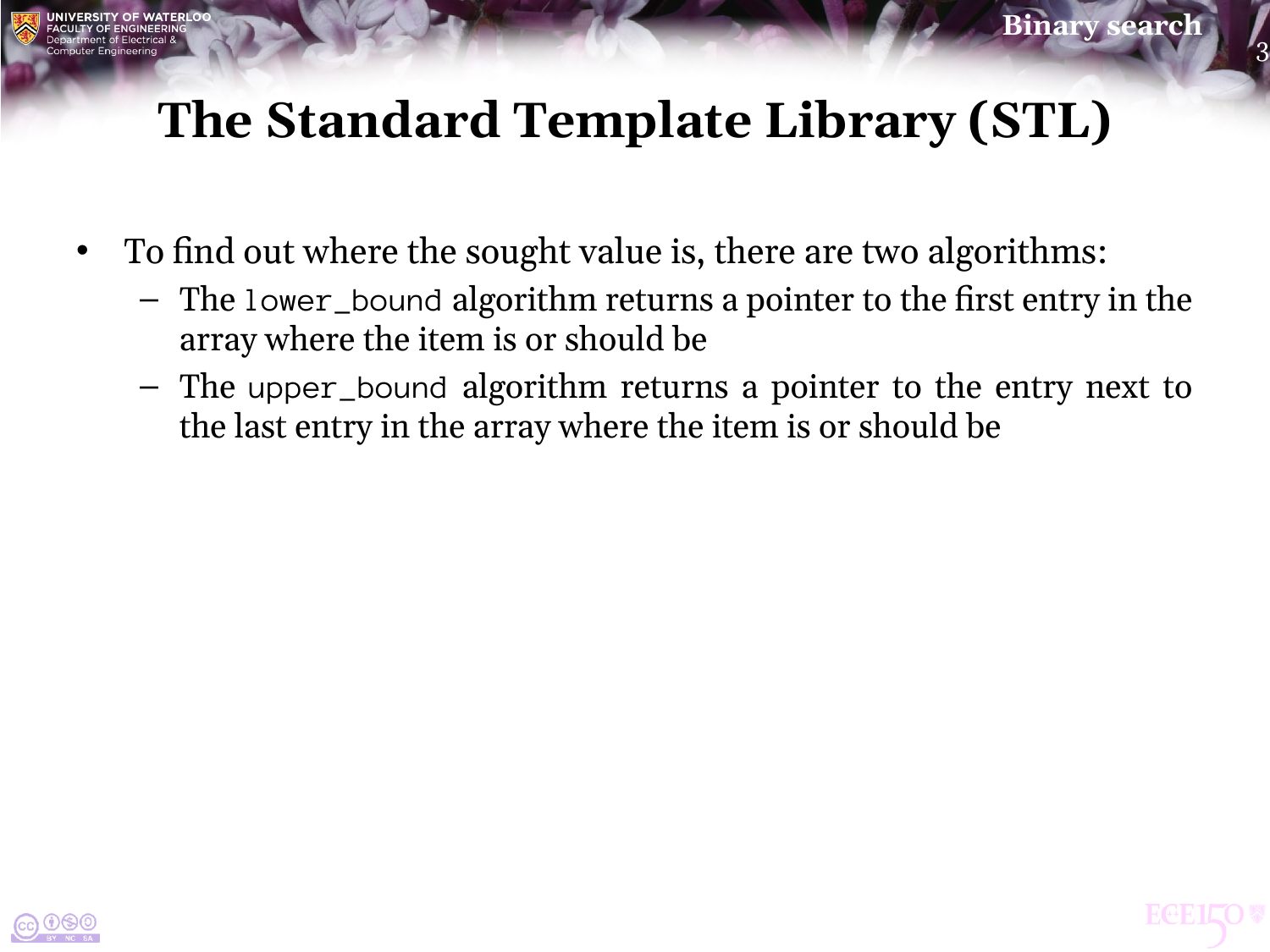

# The Standard Template Library (stl)
To find out where the sought value is, there are two algorithms:
The lower_bound algorithm returns a pointer to the first entry in the array where the item is or should be
The upper_bound algorithm returns a pointer to the entry next to the last entry in the array where the item is or should be